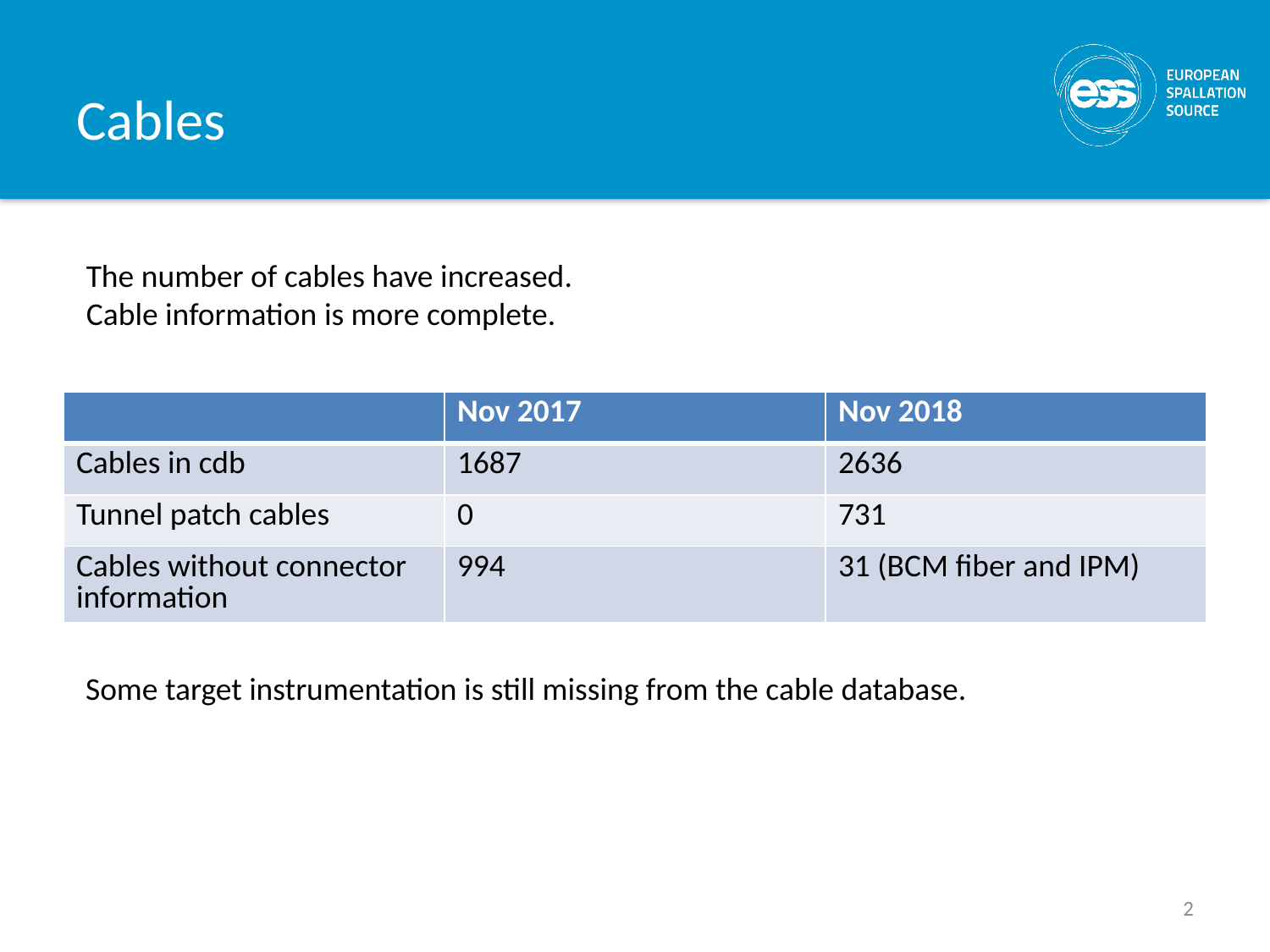

# Cables
The number of cables have increased.
Cable information is more complete.
|  | Nov 2017 | Nov 2018 |
| --- | --- | --- |
| Cables in cdb | 1687 | 2636 |
| Tunnel patch cables | 0 | 731 |
| Cables without connector information | 994 | 31 (BCM fiber and IPM) |
Some target instrumentation is still missing from the cable database.
2